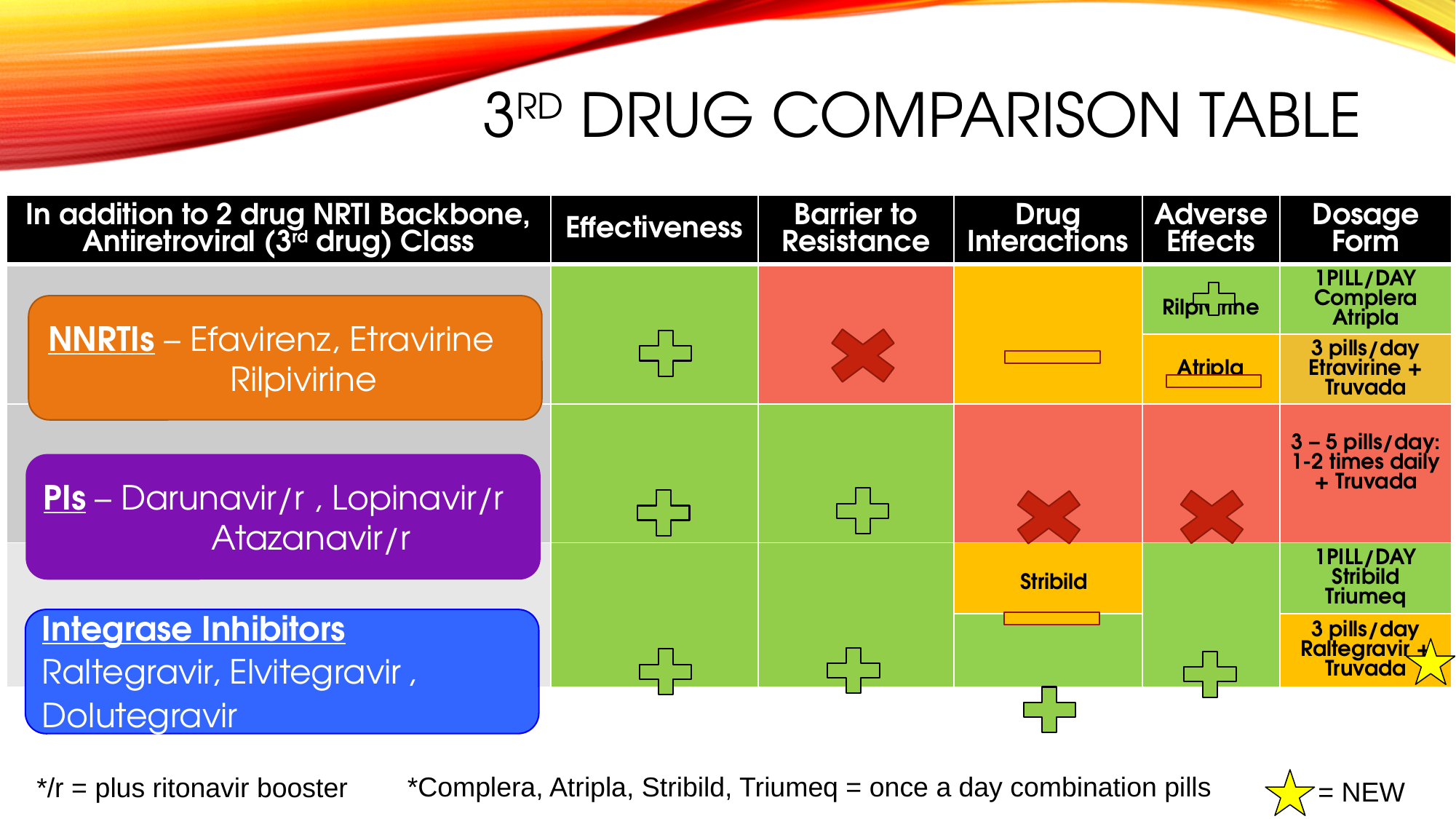

# 3rd Drug Comparison Table
| In addition to 2 drug NRTI Backbone, Antiretroviral (3rd drug) Class | Effectiveness | Barrier to Resistance | Drug Interactions | Adverse Effects | Dosage Form |
| --- | --- | --- | --- | --- | --- |
|  |  |  |  | Rilpivirine | 1PILL/DAY Complera Atripla |
|  |  |  |  | Atripla | 3 pills/day Etravirine + Truvada |
|  |  |  |  |  | 3 – 5 pills/day: 1-2 times daily + Truvada |
|  |  |  | Stribild |  | 1PILL/DAY Stribild Triumeq |
|  |  |  |  |  | 3 pills/day Raltegravir + Truvada |

NNRTIs – Efavirenz, Etravirine        Rilpivirine

PIs – Darunavir/r , Lopinavir/r         Atazanavir/r

Integrase Inhibitors Raltegravir, Elvitegravir ,   Dolutegravir

*Complera, Atripla, Stribild, Triumeq = once a day combination pills
*/r = plus ritonavir booster
= NEW